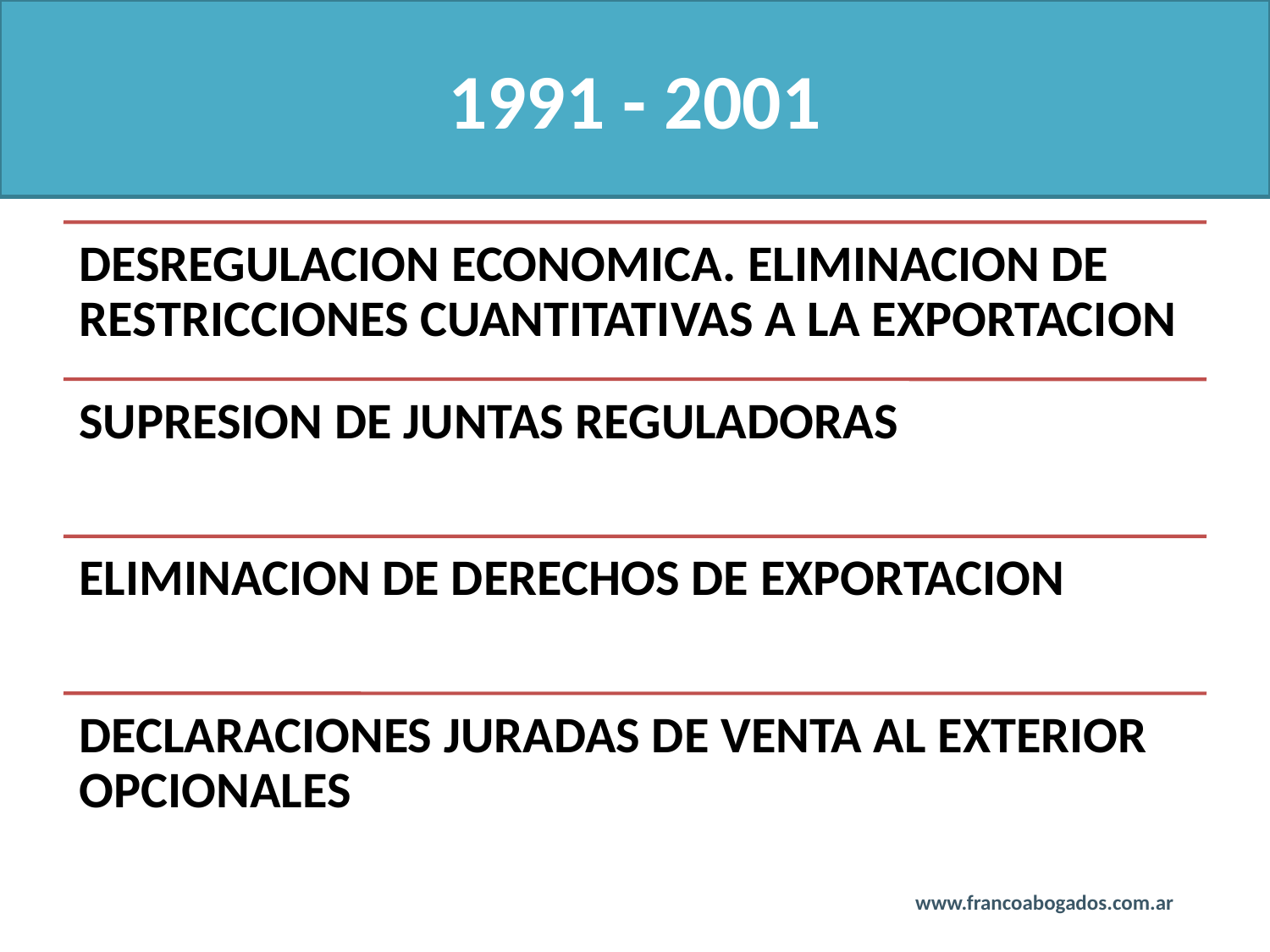

# 1991 - 2001
DESREGULACION ECONOMICA. ELIMINACION DE RESTRICCIONES CUANTITATIVAS A LA EXPORTACION
SUPRESION DE JUNTAS REGULADORAS
ELIMINACION DE DERECHOS DE EXPORTACION
DECLARACIONES JURADAS DE VENTA AL EXTERIOR OPCIONALES